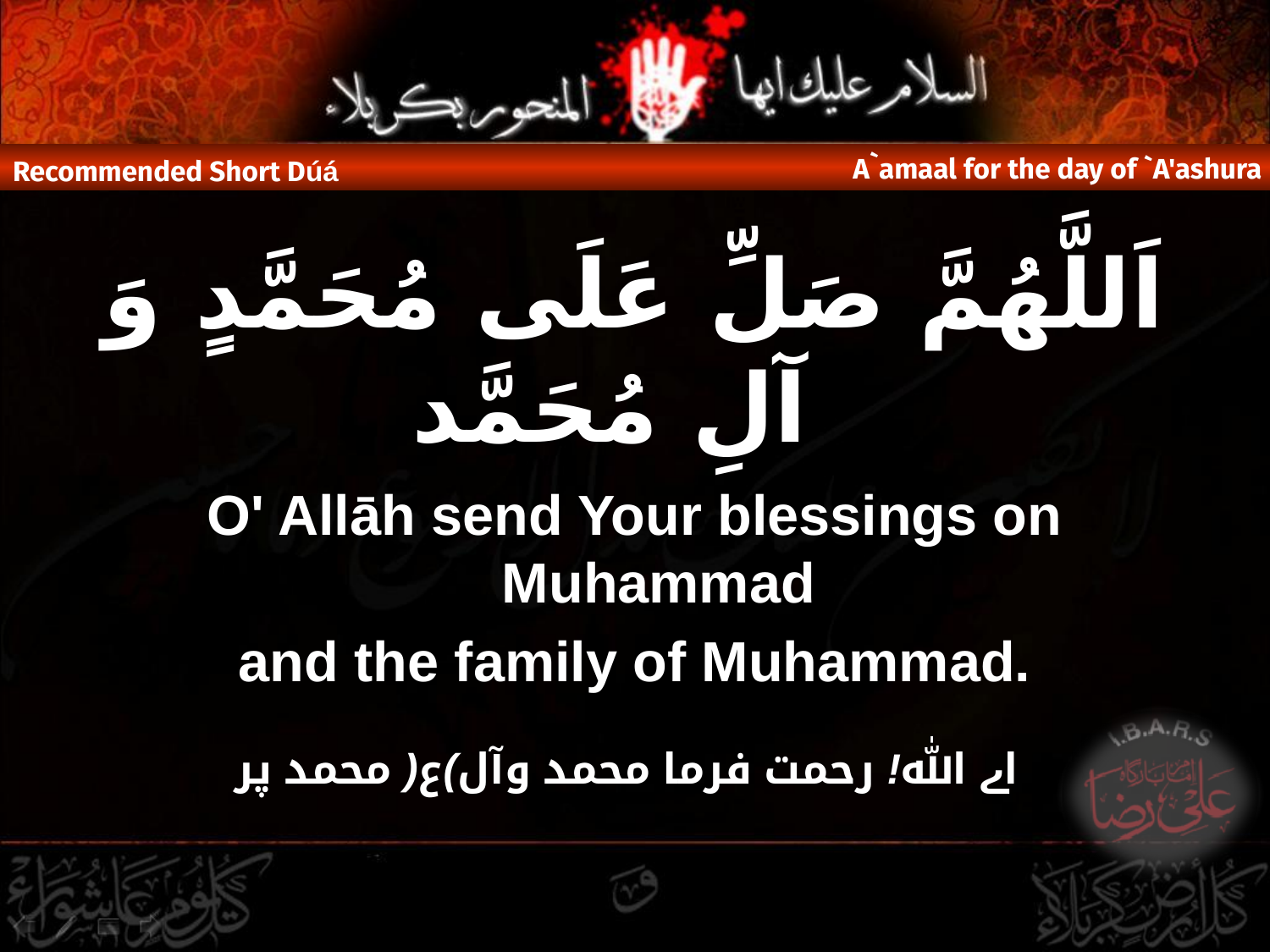

A`amaal for the day of `A'ashura
Recommended Short Dúá
اَللَّهُمَّ صَلِّ عَلَى مُحَمَّدٍ وَ آلِ مُحَمَّد
O' Allāh send Your blessings on Muhammad
and the family of Muhammad.
اے الله! رحمت فرما محمد وآل)ع( محمد پر